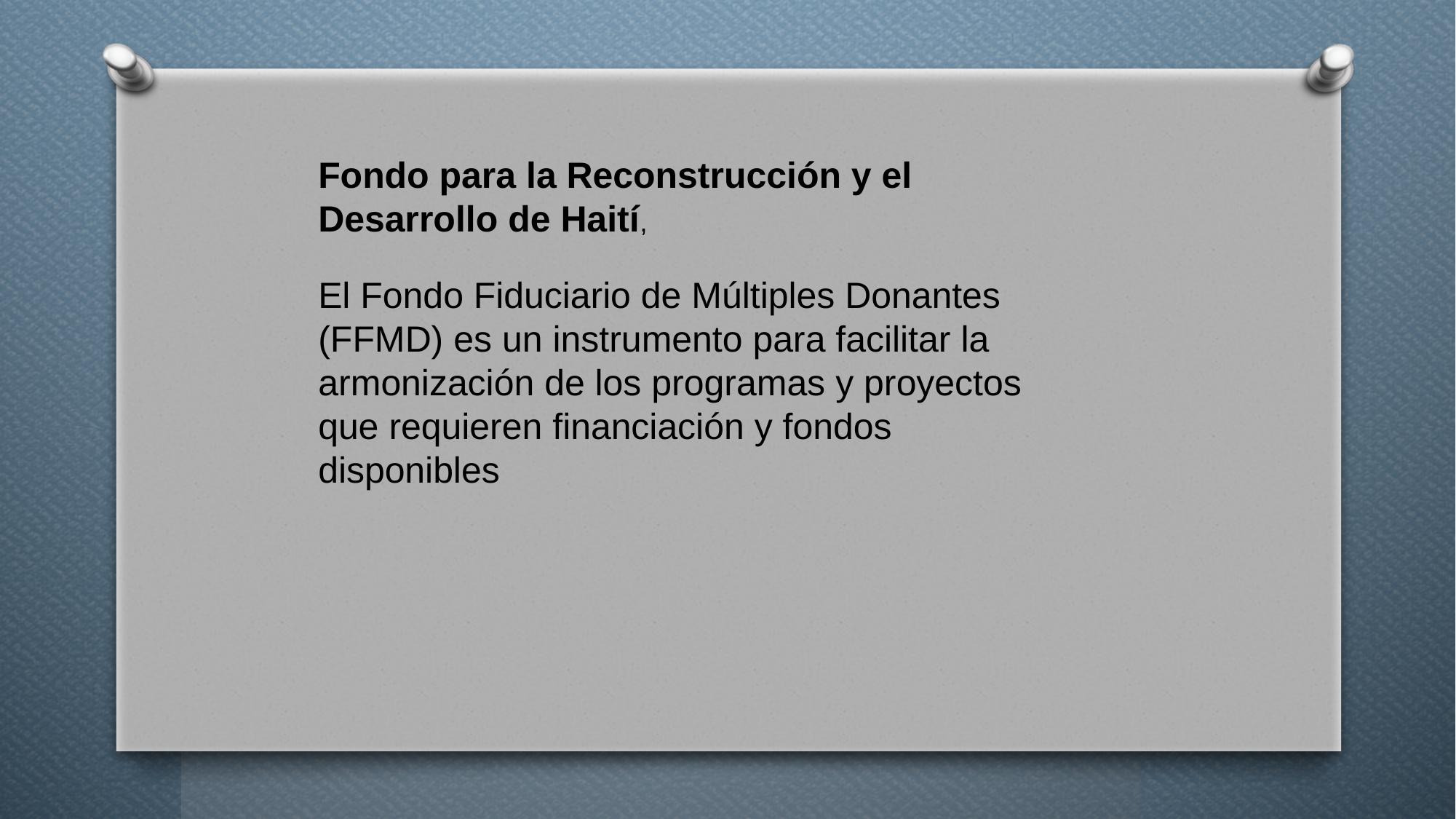

Fondo para la Reconstrucción y el Desarrollo de Haití,

El Fondo Fiduciario de Múltiples Donantes (FFMD) es un instrumento para facilitar la armonización de los programas y proyectos que requieren financiación y fondos disponibles